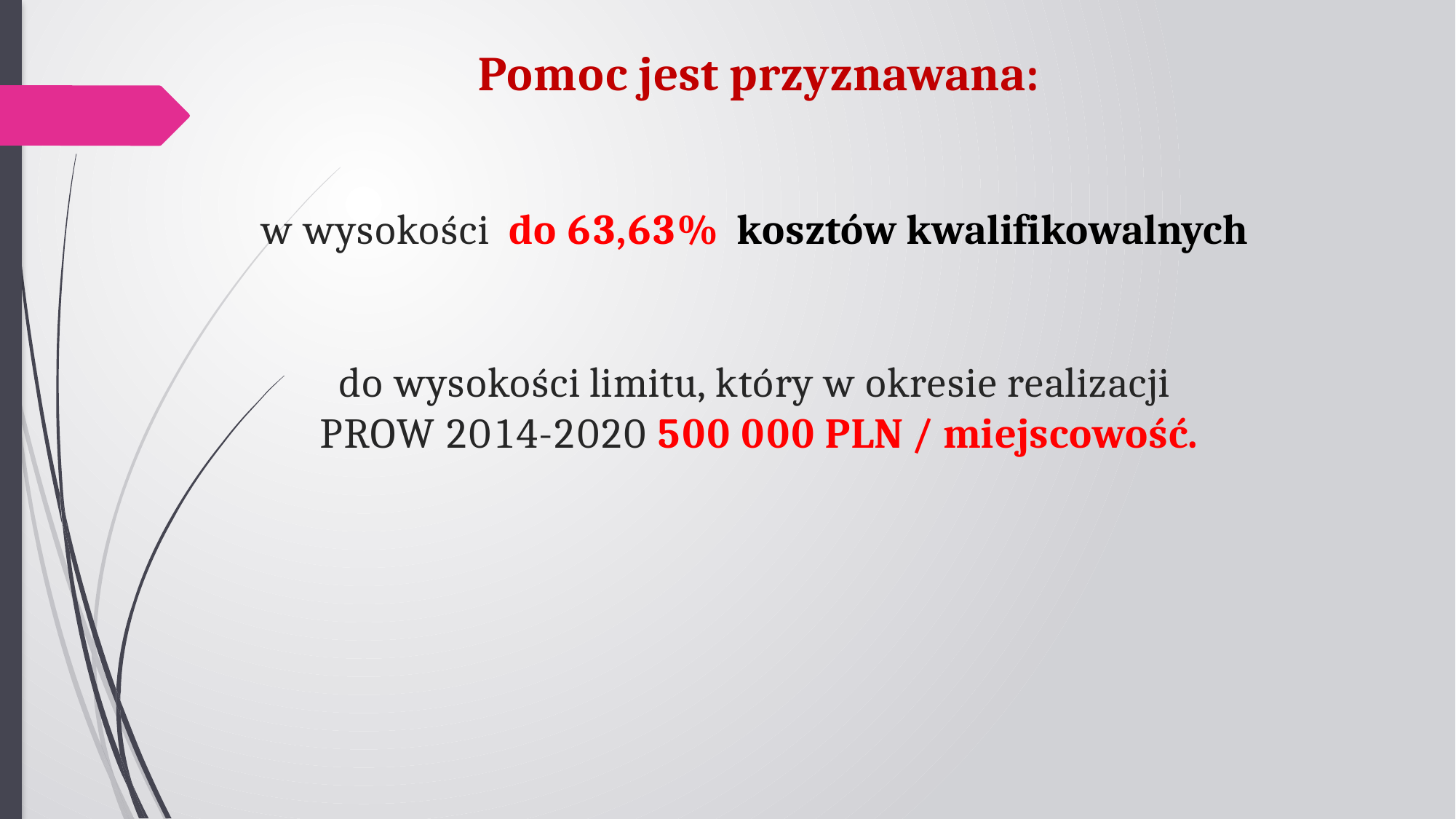

# Pomoc jest przyznawana: w wysokości  do 63,63%  kosztów kwalifikowalnych do wysokości limitu, który w okresie realizacji PROW 2014-2020 500 000 PLN / miejscowość.